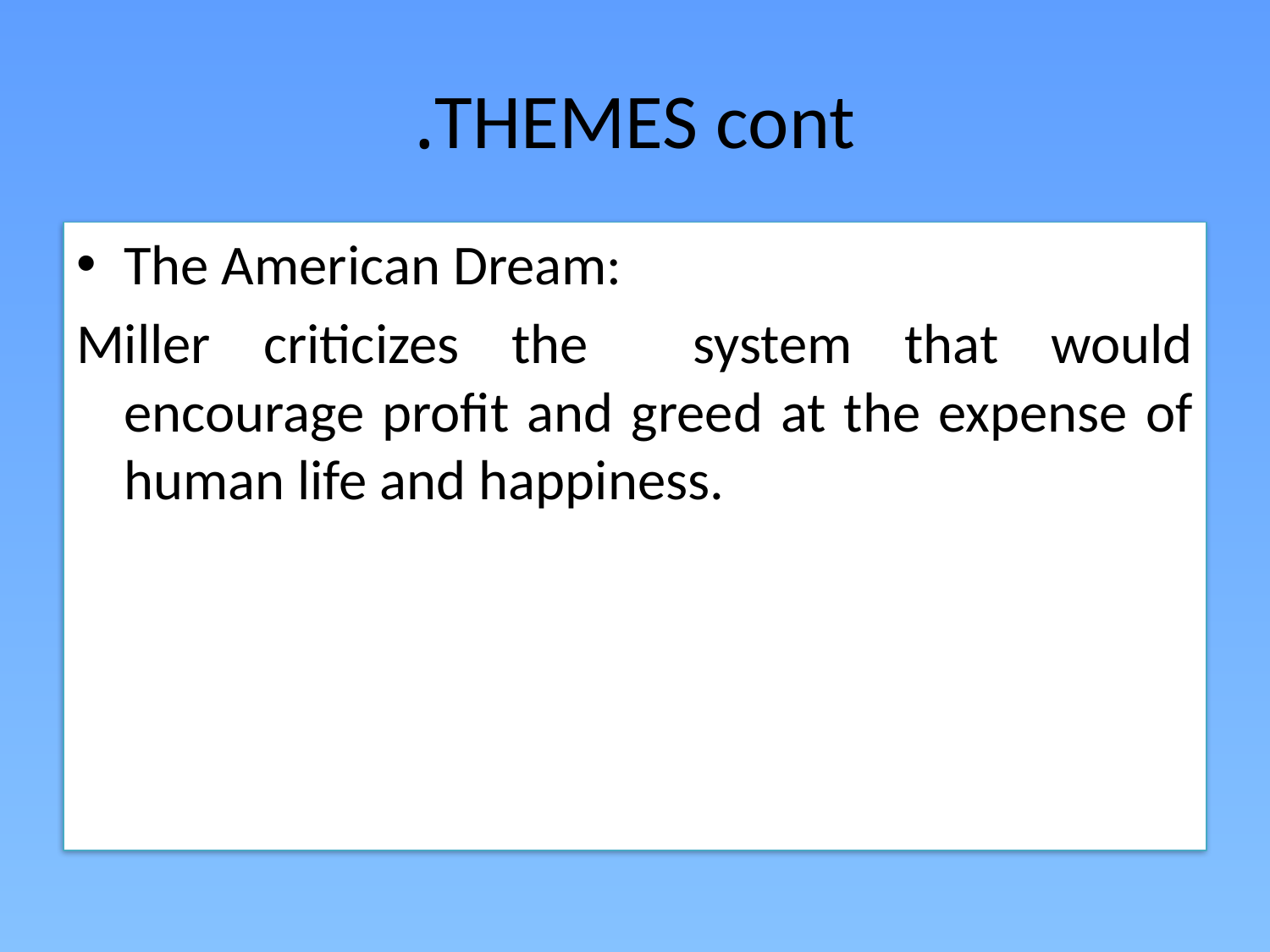

# THEMES cont.
The American Dream:
Miller criticizes the  system that would encourage profit and greed at the expense of human life and happiness.